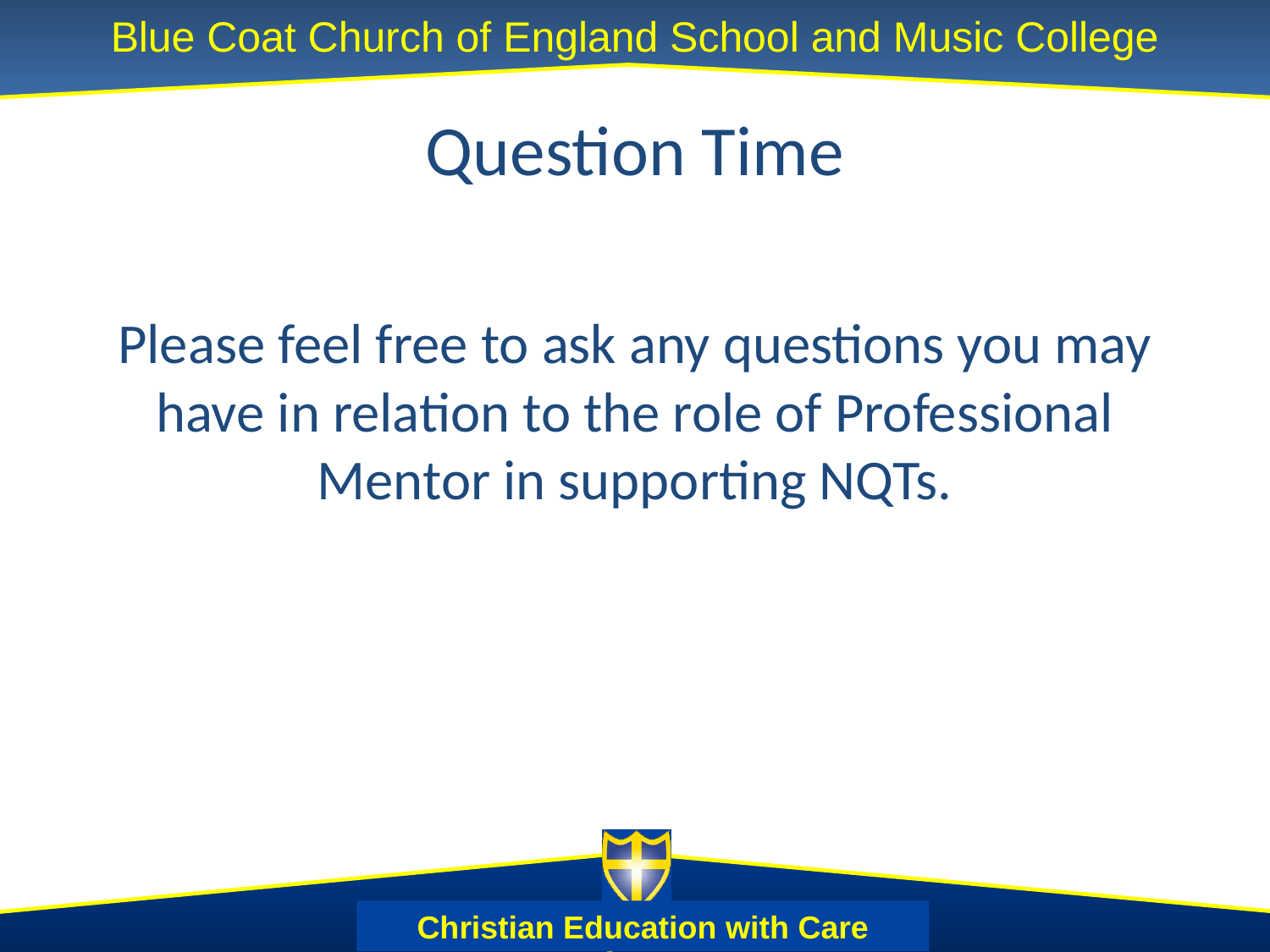

# Question Time

Please feel free to ask any questions you may have in relation to the role of Professional Mentor in supporting NQTs.
Christian Education with Care